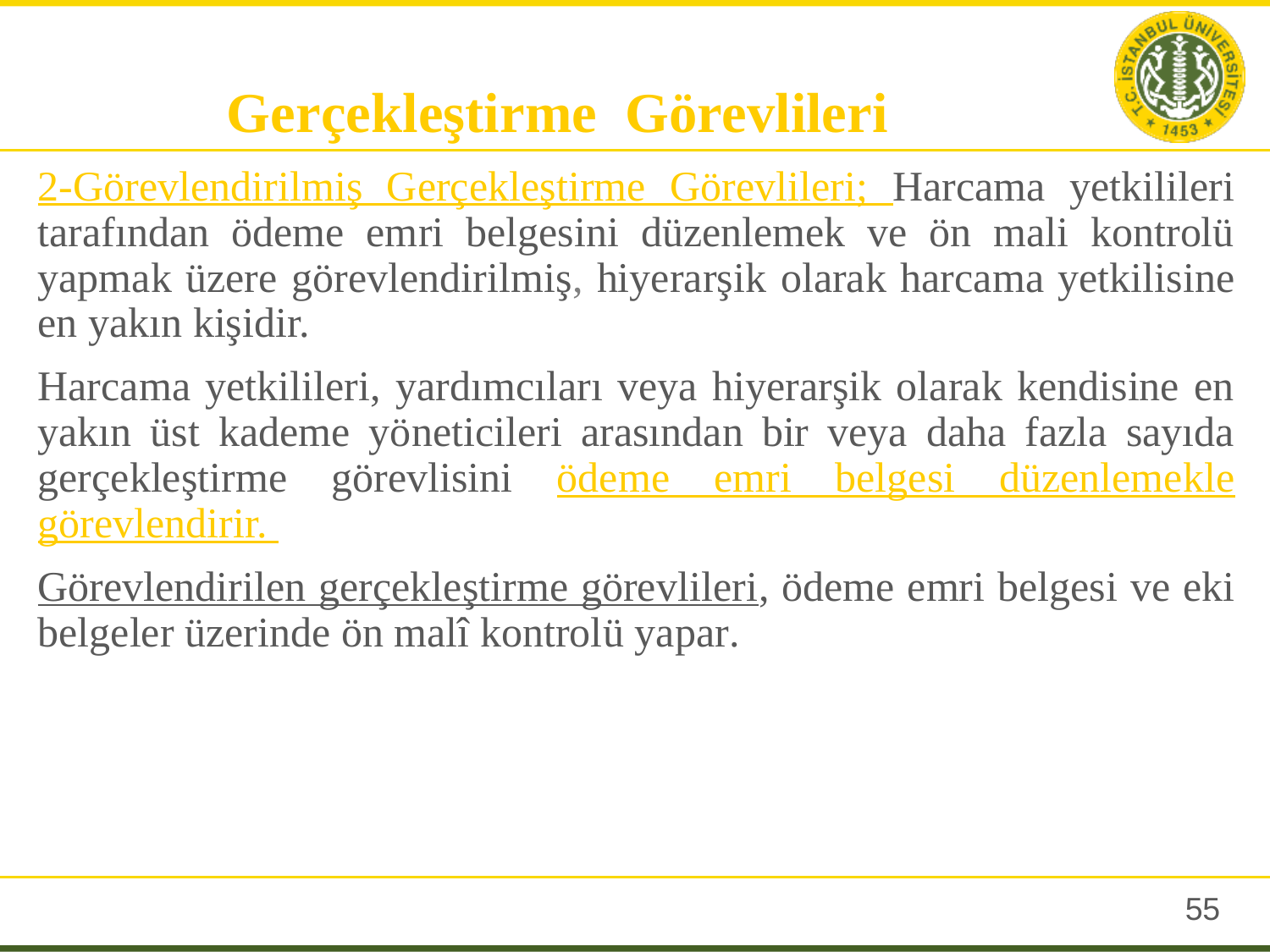

Gerçekleştirme  Görevlileri
2-Görevlendirilmiş Gerçekleştirme Görevlileri; Harcama yetkilileri tarafından ödeme emri belgesini düzenlemek ve ön mali kontrolü yapmak üzere görevlendirilmiş, hiyerarşik olarak harcama yetkilisine en yakın kişidir.
Harcama yetkilileri, yardımcıları veya hiyerarşik olarak kendisine en yakın üst kademe yöneticileri arasından bir veya daha fazla sayıda gerçekleştirme görevlisini ödeme emri belgesi düzenlemekle görevlendirir.
Görevlendirilen gerçekleştirme görevlileri, ödeme emri belgesi ve eki belgeler üzerinde ön malî kontrolü yapar.

55